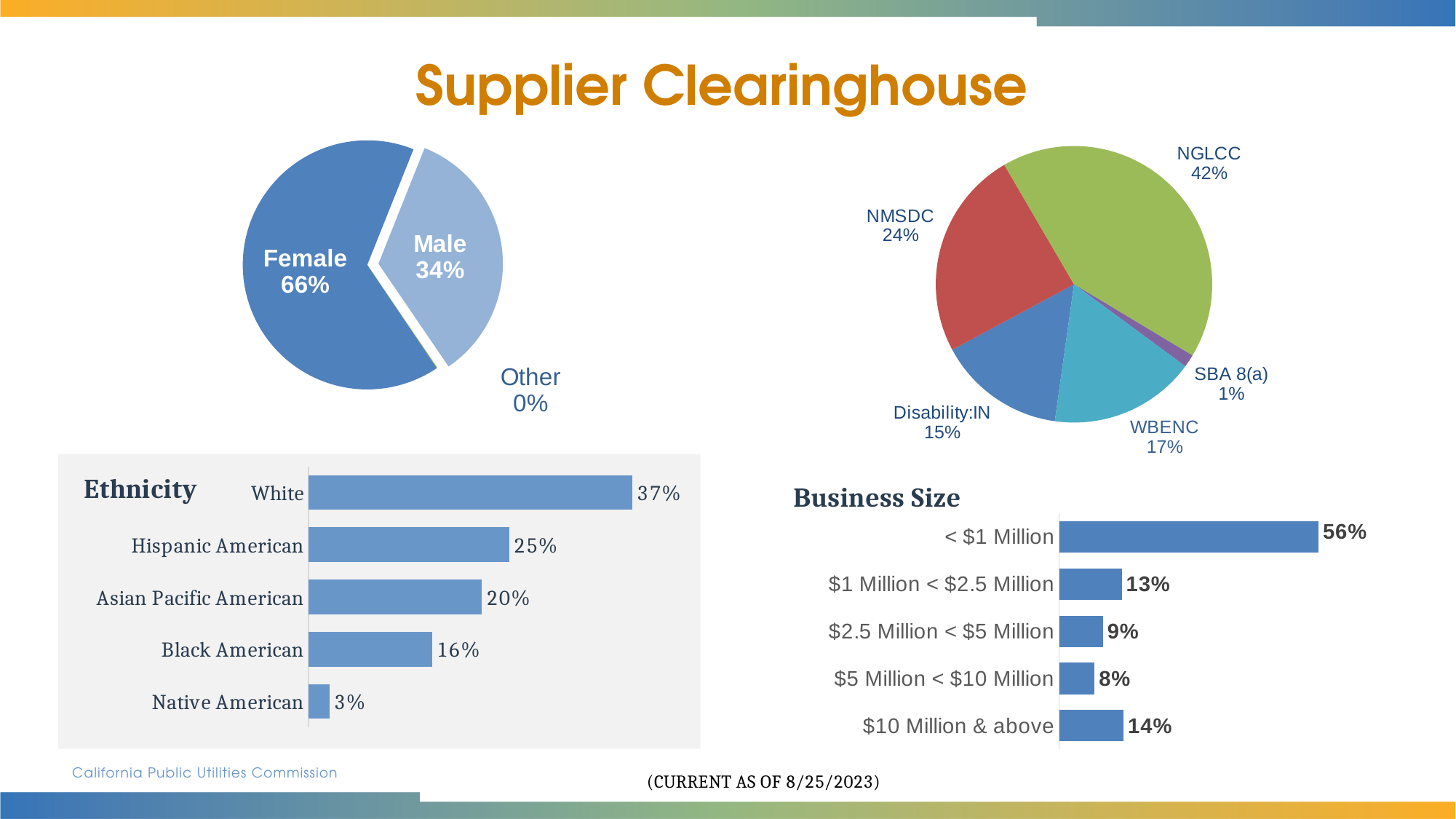

# Supplier Clearinghouse

### Chart

| Category | Column1 |
|---|---|
| Disability:IN | 292.0 |
| NMSDC | 478.0 |
| NGLCC | 822.0 |
| SBA 8(a) | 29.0 |
| WBENC | 335.0 |

### Chart

| Category | Column1 |
|---|---|
| Female | 0.6555770626663441 |
| Male | 0.3444229373336559 |
| Other | 0.0008468424872973627 |

### Chart

| Category | Series 1 |
|---|---|
| White | 0.38444108761329304 |
| Hispanic American | 0.23821752265861026 |
| Asian Pacific American | 0.20589123867069486 |
| Black American | 0.14637462235649548 |
| Native American | 0.025075528700906343 |
Business Size

### Chart

| Category | Column2 |
|---|---|
| < $1 Million | 0.5569279686926746 |
| $1 Million < $2.5 Million | 0.13440136969548735 |
| $2.5 Million < $5 Million | 0.09416656475480005 |
| $5 Million < $10 Million | 0.07618931148342913 |
| $10 Million & above | 0.1383147853736089 |
(CURRENT AS OF 8/25/2023)